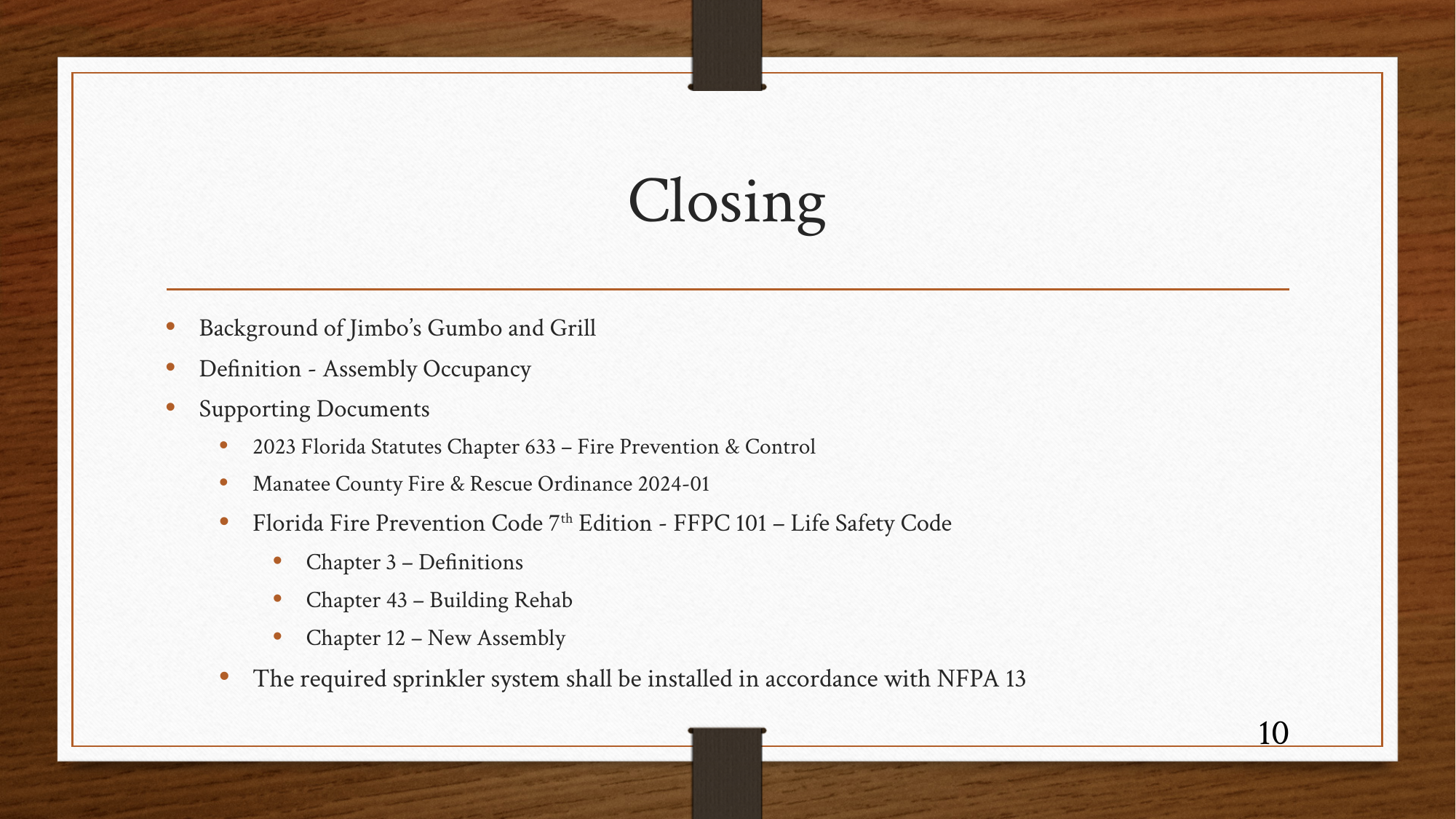

# Closing
Background of Jimbo’s Gumbo and Grill
Definition - Assembly Occupancy
Supporting Documents
2023 Florida Statutes Chapter 633 – Fire Prevention & Control
Manatee County Fire & Rescue Ordinance 2024-01
Florida Fire Prevention Code 7th Edition - FFPC 101 – Life Safety Code
Chapter 3 – Definitions
Chapter 43 – Building Rehab
Chapter 12 – New Assembly
The required sprinkler system shall be installed in accordance with NFPA 13
10